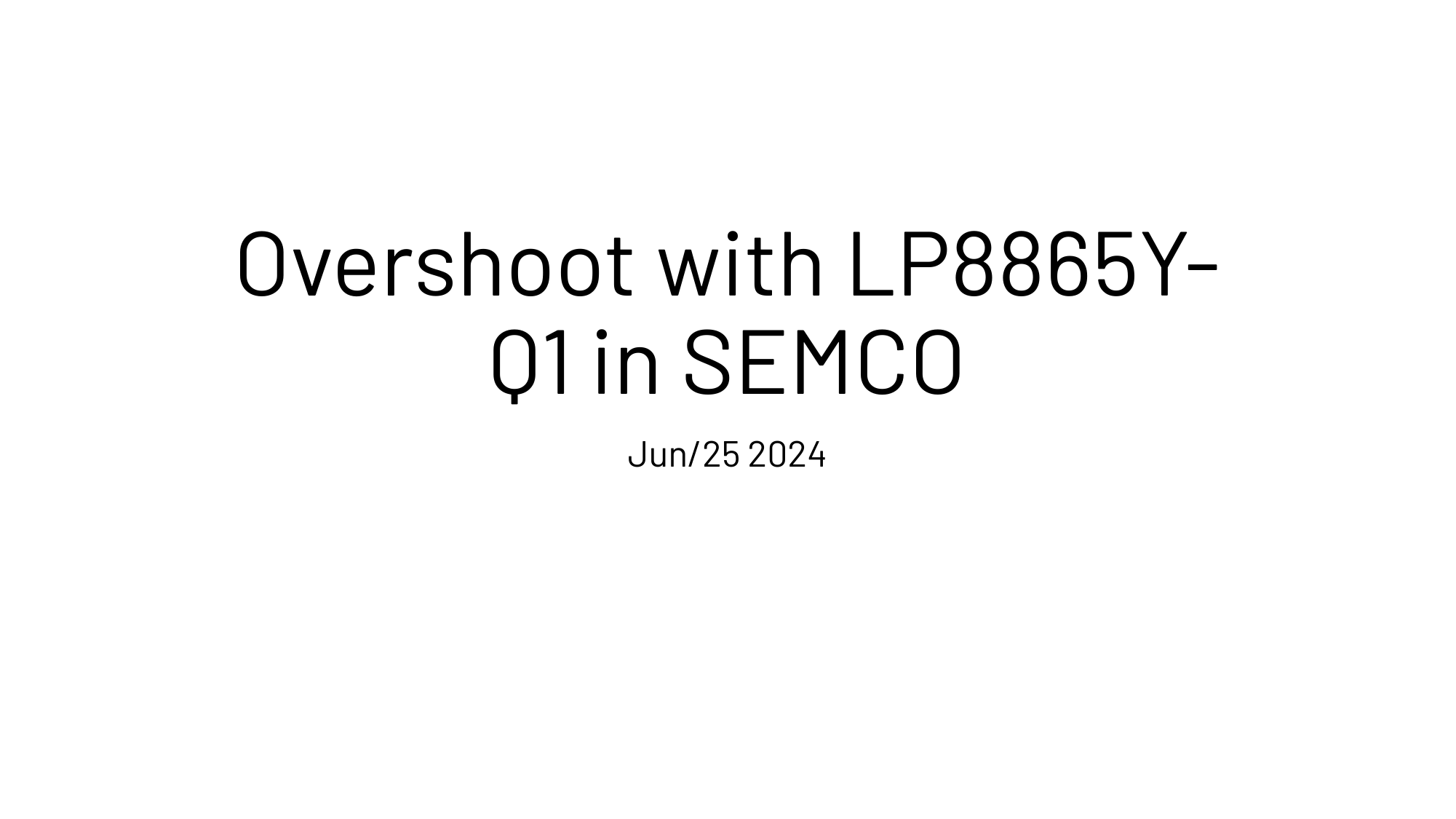

# Overshoot with LP8865Y-Q1 in SEMCO
Jun/25 2024